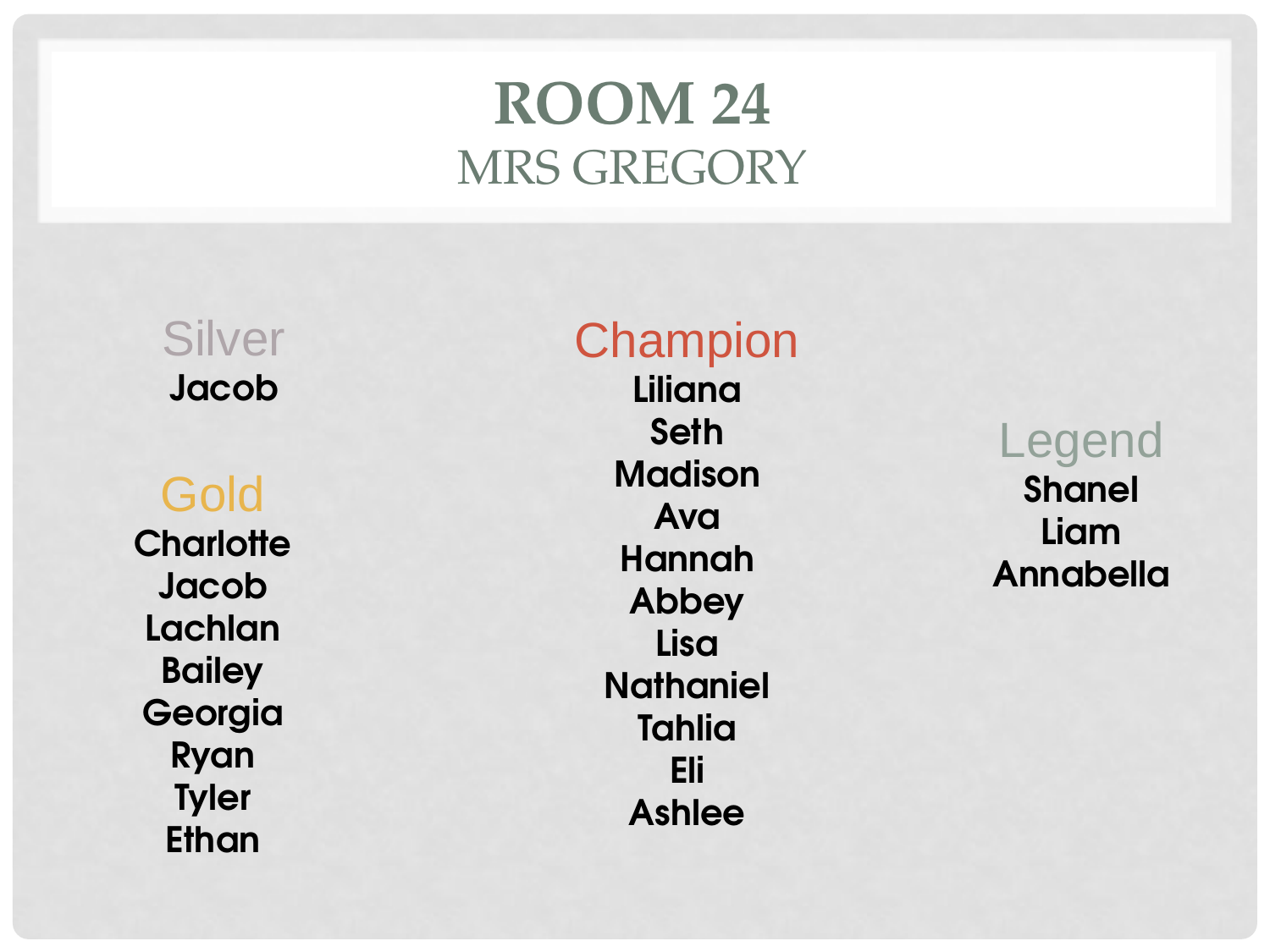

# Room 24 mrs gregory
Silver
Jacob
Champion
Liliana
Seth
Madison
Ava
Hannah
Abbey
Lisa
Nathaniel
Tahlia
Eli
Ashlee

Legend
Shanel
Liam
Annabella
Gold
Charlotte
Jacob
Lachlan
Bailey
Georgia
Ryan
Tyler
Ethan